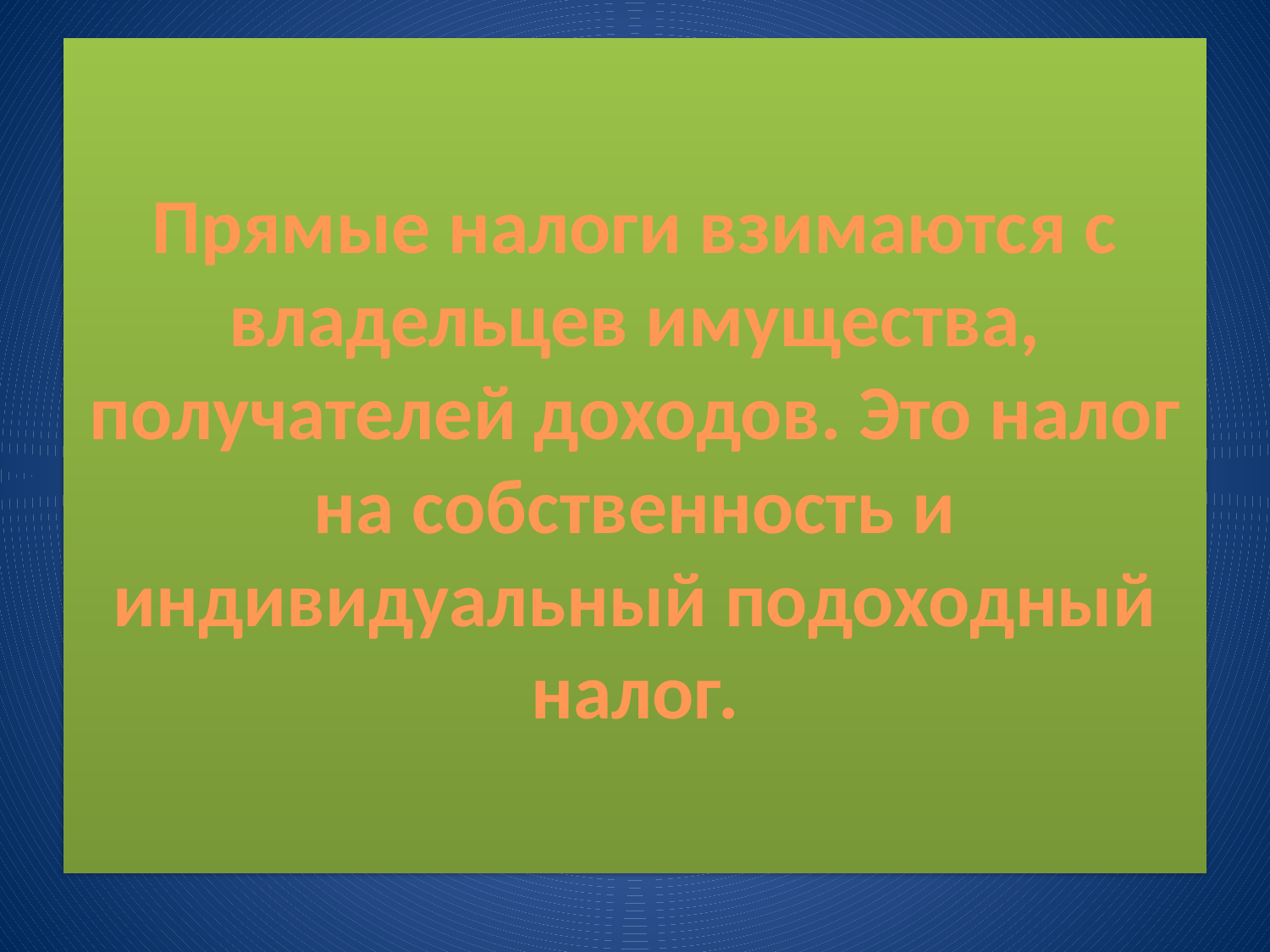

# Прямые налоги взимаются с владельцев имущества, получателей доходов. Это налог на собственность и индивидуальный подоходный налог.
Прямые налоги вз